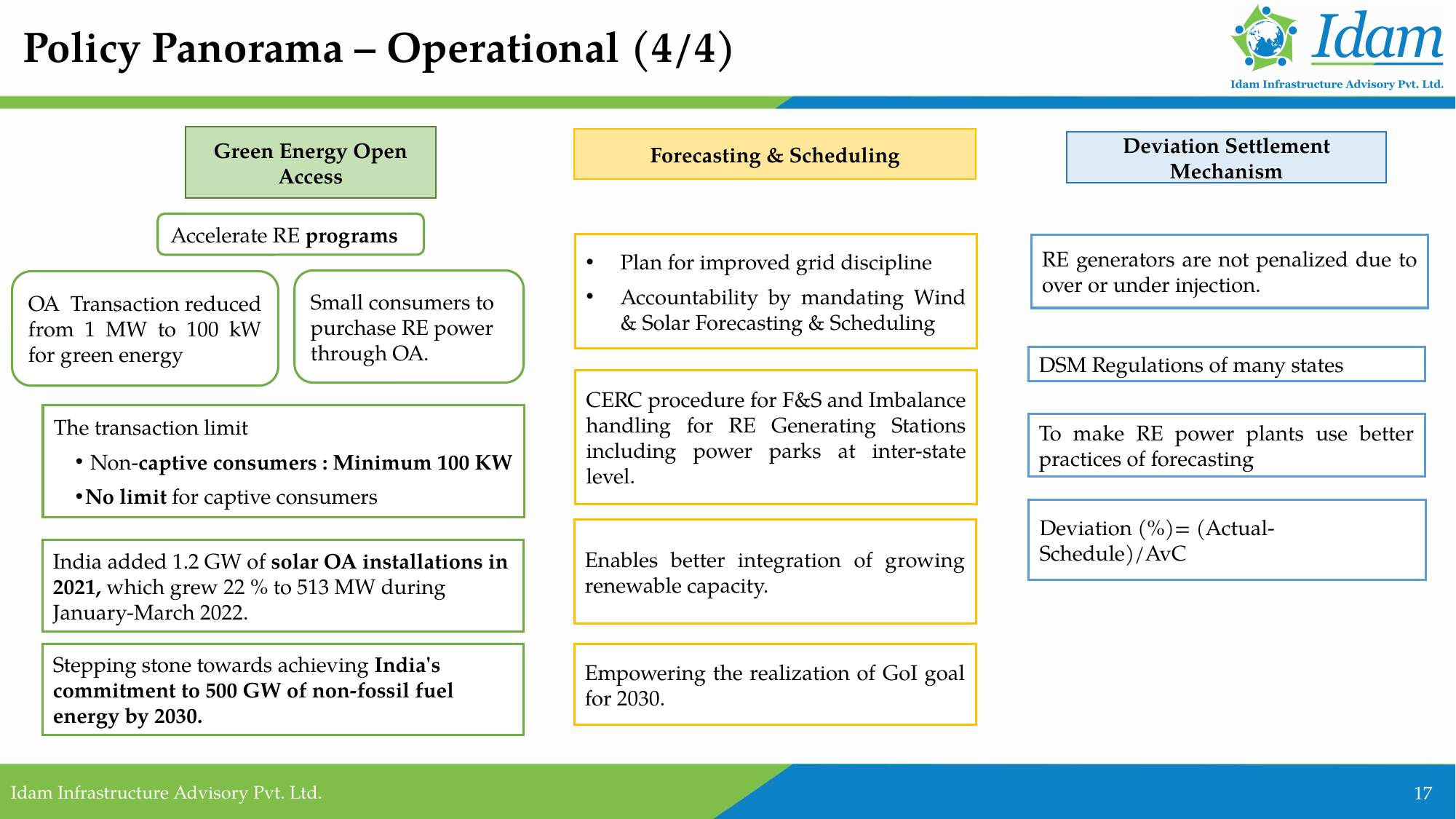

Policy Panorama – Operational (4/4)
Green Energy Open Access
Forecasting & Scheduling
Deviation Settlement Mechanism
Accelerate RE programs
Plan for improved grid discipline
Accountability by mandating Wind & Solar Forecasting & Scheduling
RE generators are not penalized due to over or under injection.
Small consumers to purchase RE power through OA.
OA Transaction reduced from 1 MW to 100 kW for green energy
DSM Regulations of many states
CERC procedure for F&S and Imbalance handling for RE Generating Stations including power parks at inter-state level.
The transaction limit
 Non-captive consumers : Minimum 100 KW
No limit for captive consumers
To make RE power plants use better practices of forecasting
Deviation (%)= (Actual- Schedule)/AvC
Enables better integration of growing renewable capacity.
India added 1.2 GW of solar OA installations in 2021, which grew 22 % to 513 MW during January-March 2022.
Stepping stone towards achieving India's commitment to 500 GW of non-fossil fuel energy by 2030.
Empowering the realization of GoI goal for 2030.
17